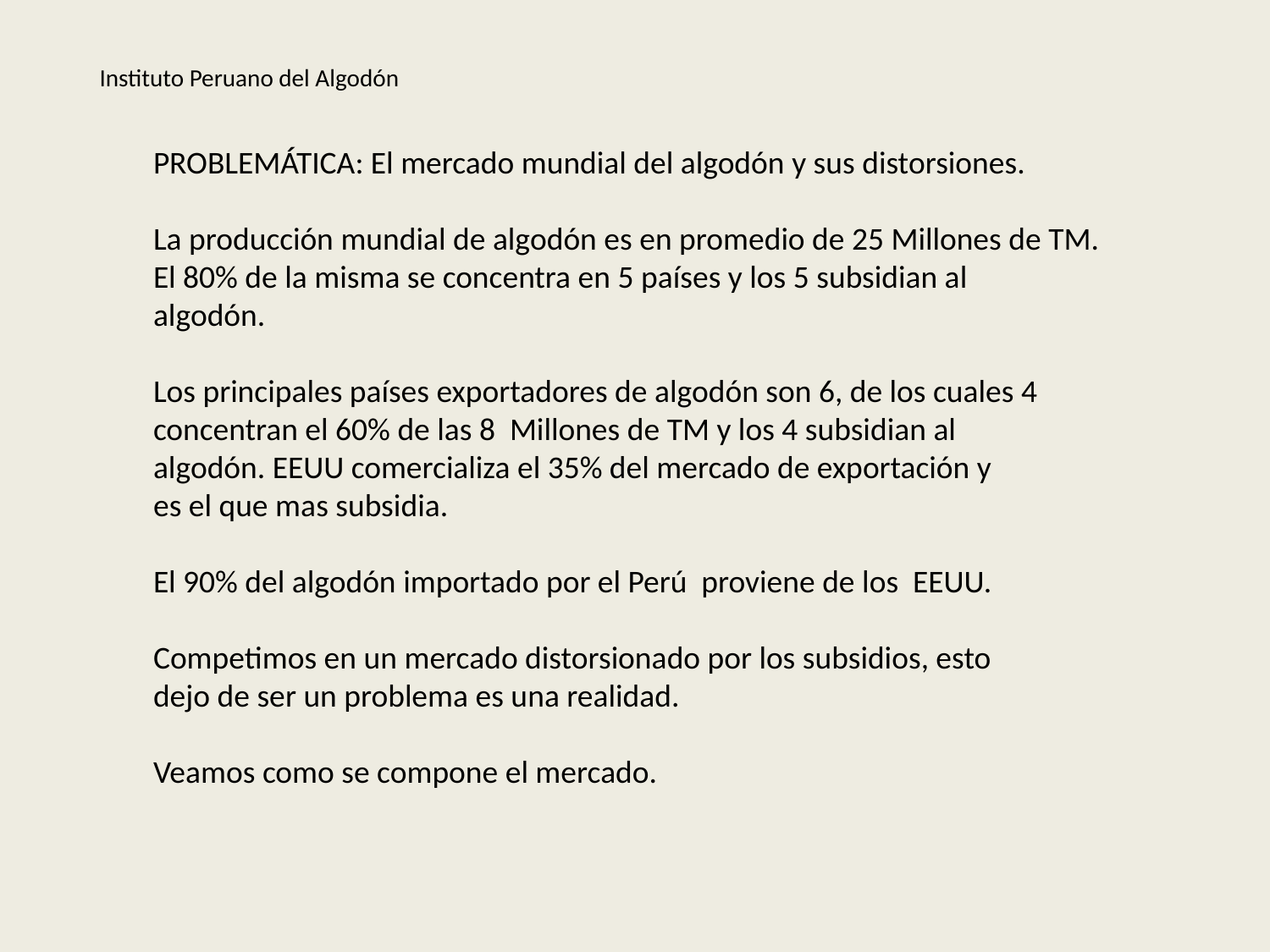

Instituto Peruano del Algodón
PROBLEMÁTICA: El mercado mundial del algodón y sus distorsiones.
La producción mundial de algodón es en promedio de 25 Millones de TM.
El 80% de la misma se concentra en 5 países y los 5 subsidian al
algodón.

Los principales países exportadores de algodón son 6, de los cuales 4
concentran el 60% de las 8  Millones de TM y los 4 subsidian al
algodón. EEUU comercializa el 35% del mercado de exportación y
es el que mas subsidia.

El 90% del algodón importado por el Perú  proviene de los  EEUU.

Competimos en un mercado distorsionado por los subsidios, esto
dejo de ser un problema es una realidad.

Veamos como se compone el mercado.